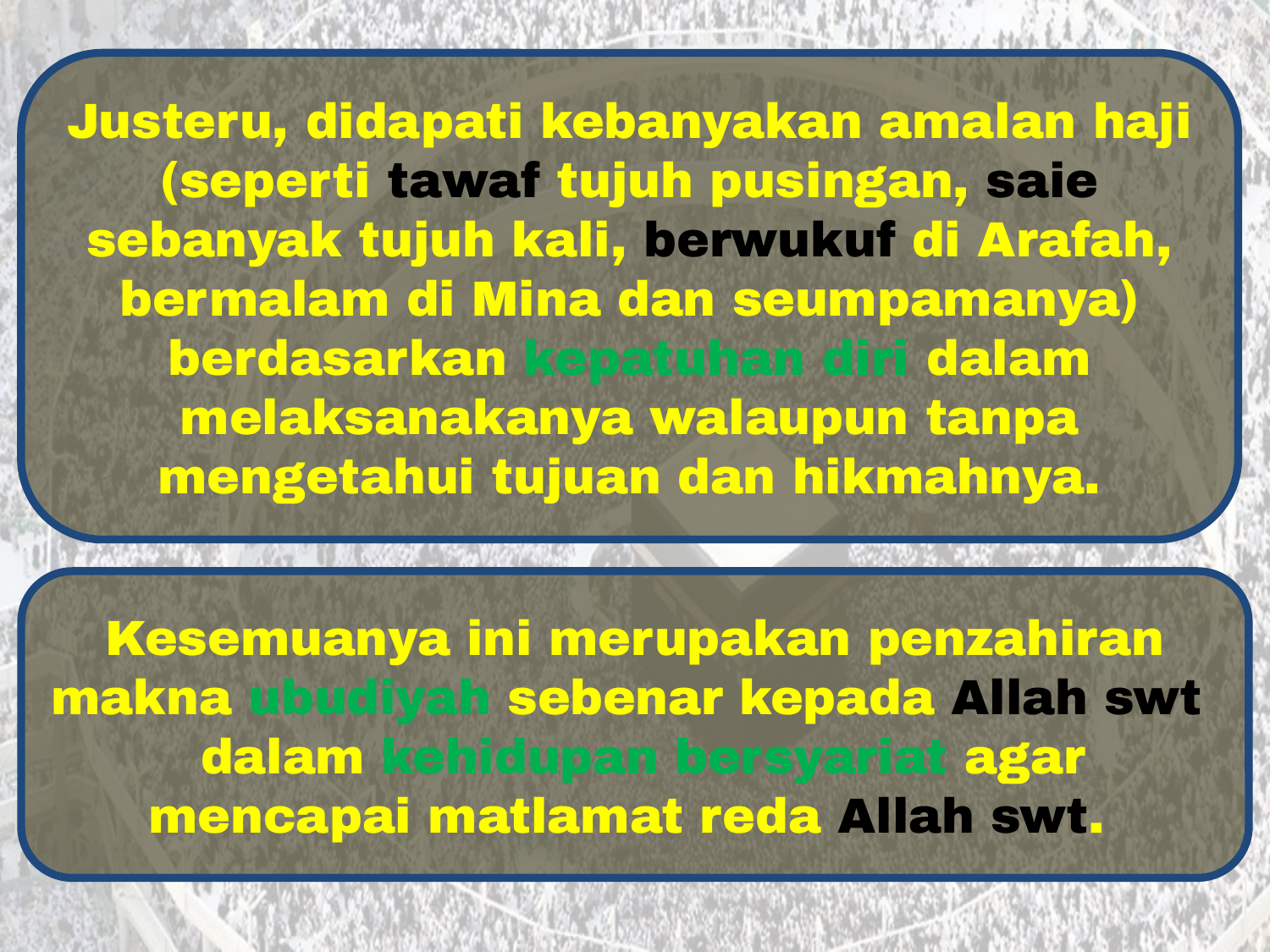

Justeru, didapati kebanyakan amalan haji (seperti tawaf tujuh pusingan, saie sebanyak tujuh kali, berwukuf di Arafah, bermalam di Mina dan seumpamanya) berdasarkan kepatuhan diri dalam melaksanakanya walaupun tanpa mengetahui tujuan dan hikmahnya.
Kesemuanya ini merupakan penzahiran makna ubudiyah sebenar kepada Allah swt   dalam kehidupan bersyariat agar mencapai matlamat reda Allah swt.